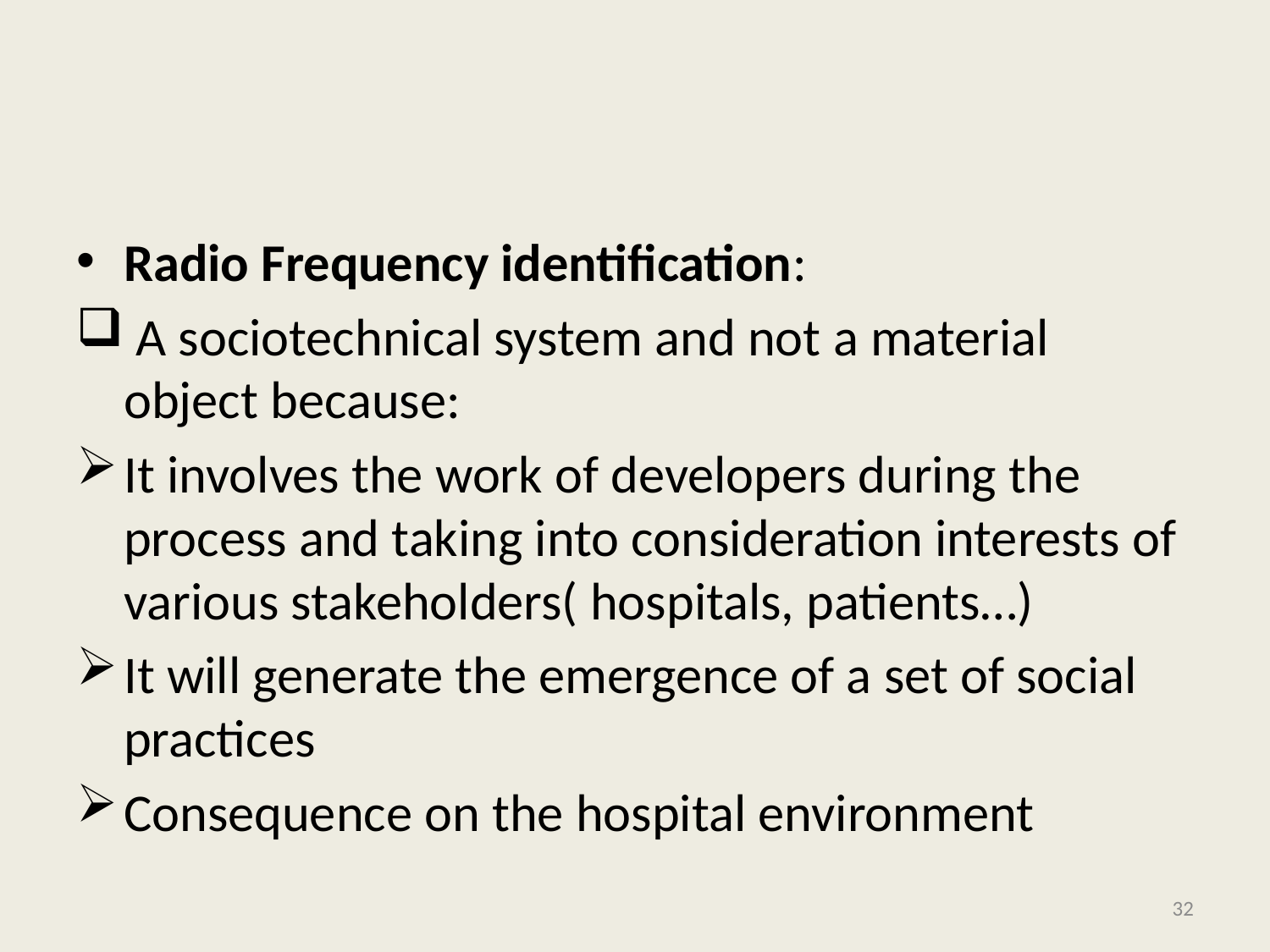

#
Radio Frequency identification:
 A sociotechnical system and not a material object because:
It involves the work of developers during the process and taking into consideration interests of various stakeholders( hospitals, patients…)
It will generate the emergence of a set of social practices
Consequence on the hospital environment

32